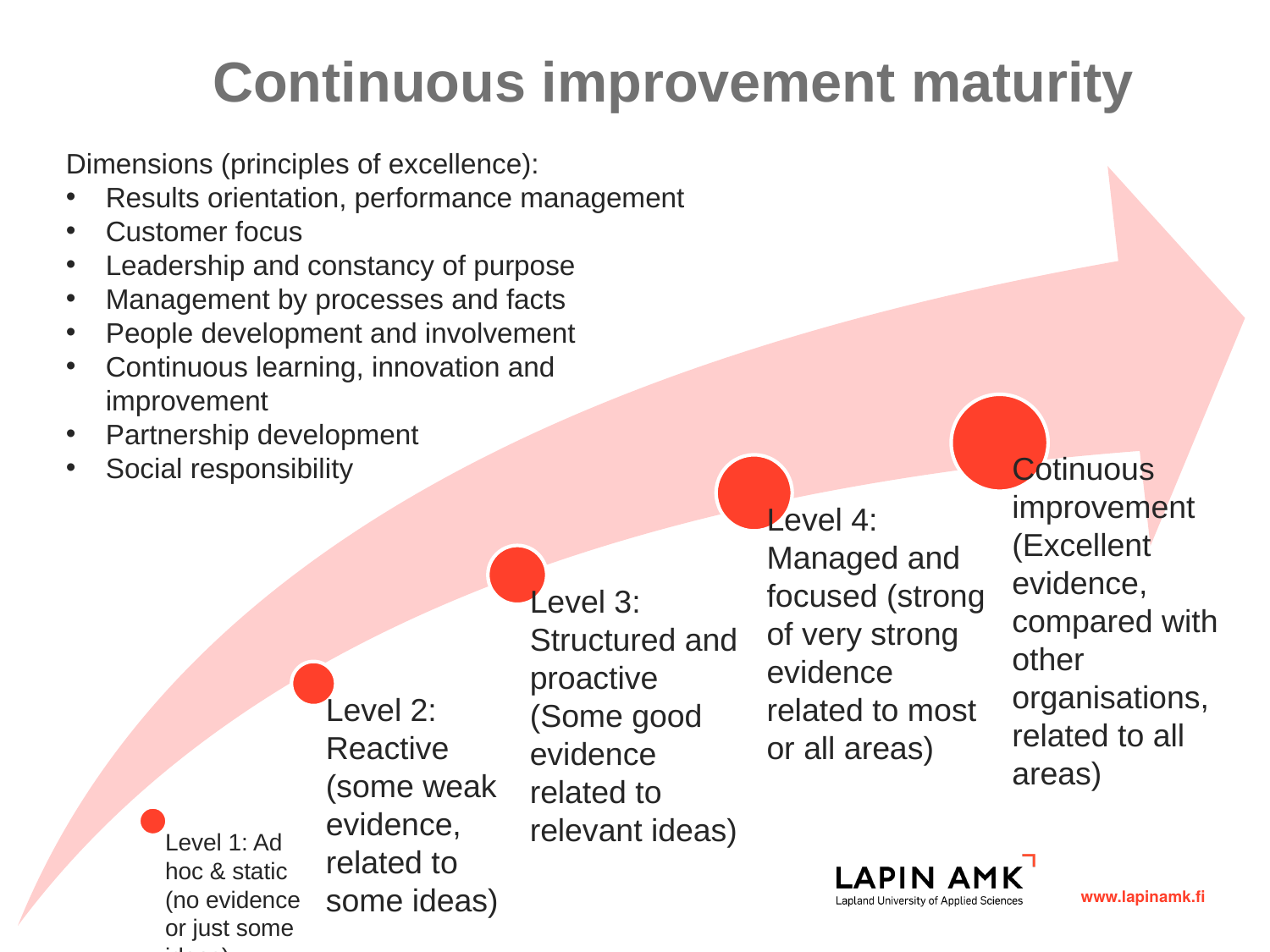

# Continuous improvement maturity
Dimensions (principles of excellence):
Results orientation, performance management
Customer focus
Leadership and constancy of purpose
Management by processes and facts
People development and involvement
Continuous learning, innovation and improvement
Partnership development
Social responsibility

Level 2: Reactive (some weak evidence, related to some ideas)